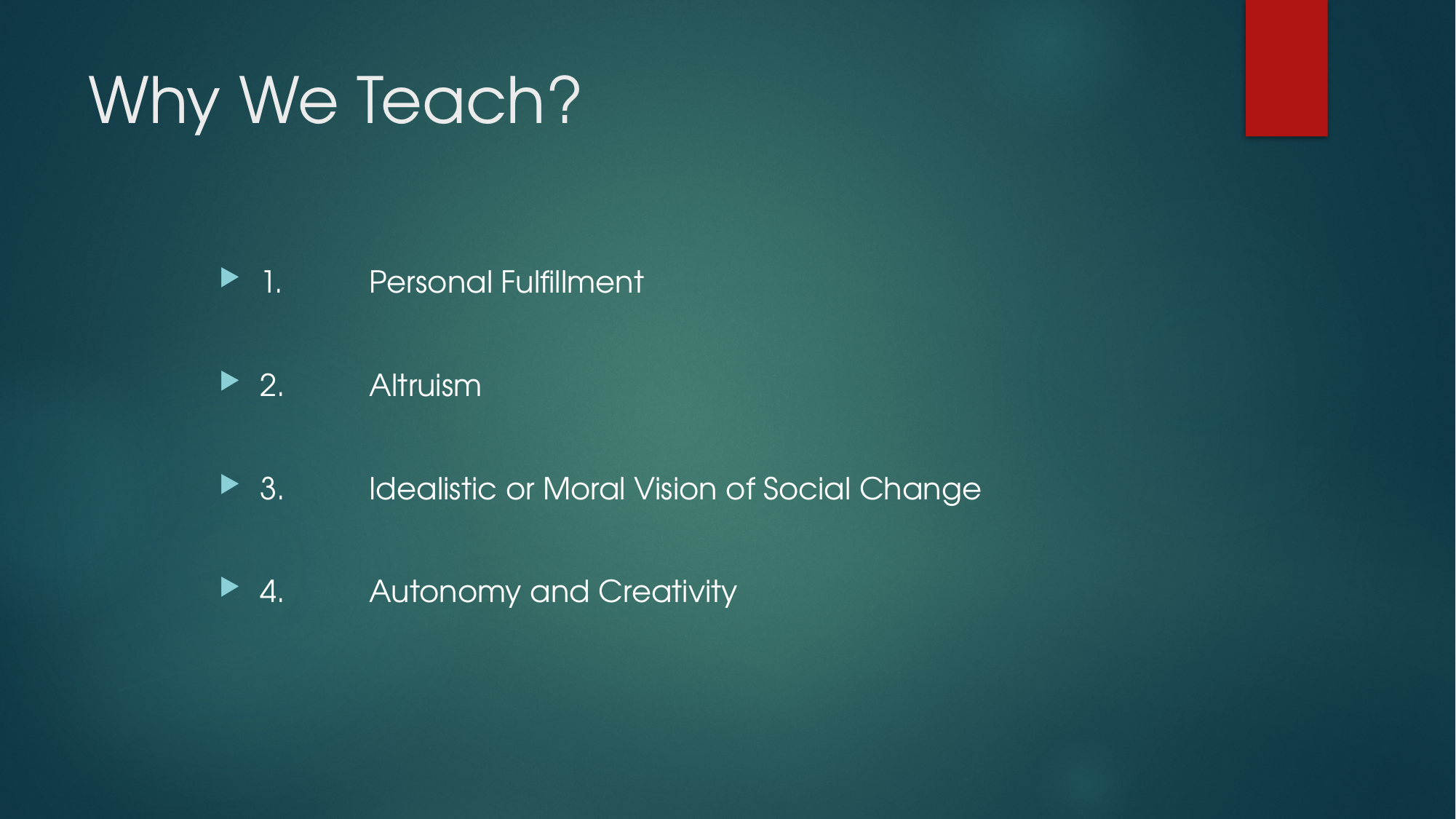

# Why We Teach?
1. 	Personal Fulfillment

2. 	Altruism

3.	Idealistic or Moral Vision of Social Change

4.	Autonomy and Creativity